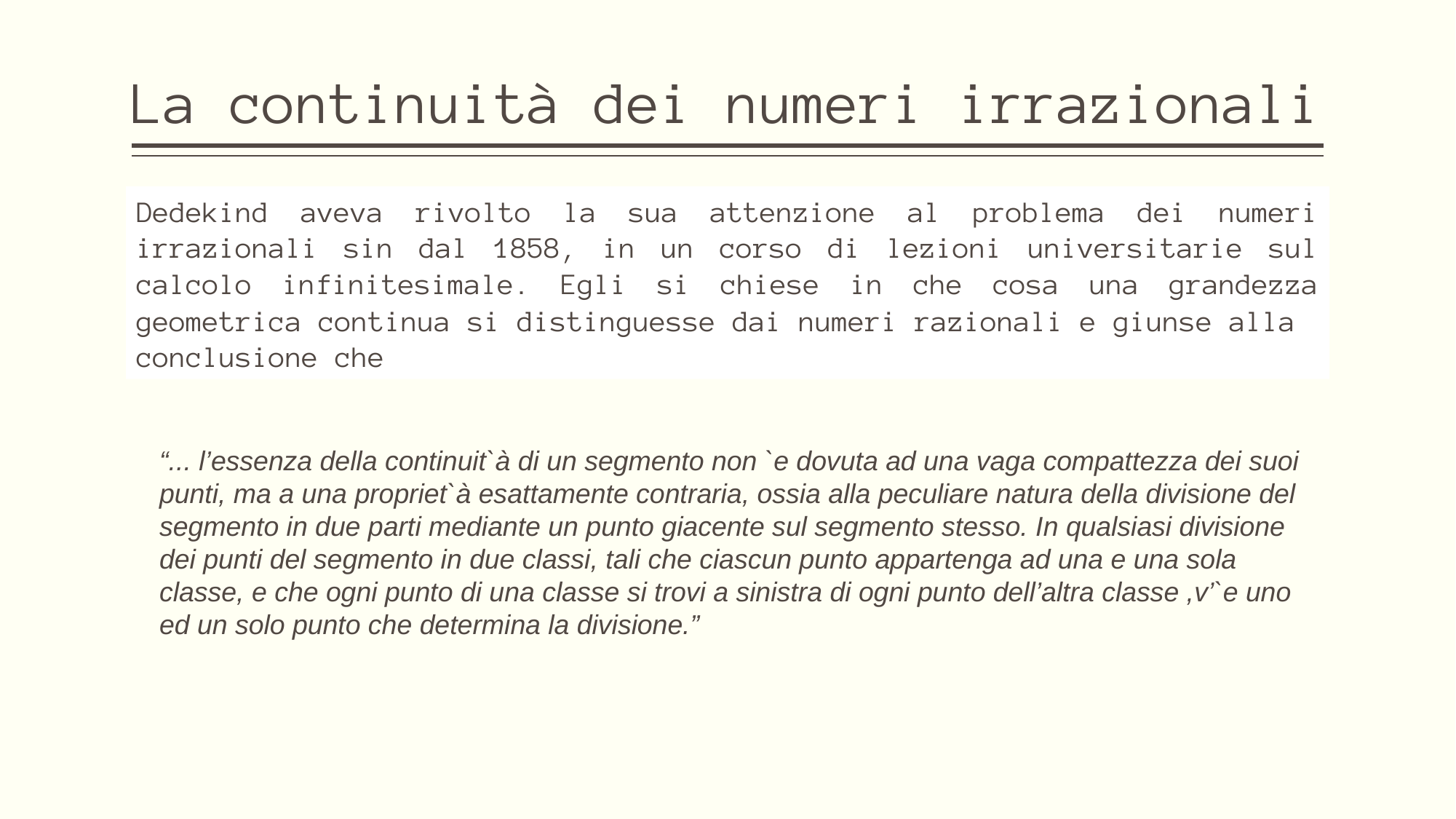

# La continuità dei numeri irrazionali
Dedekind aveva rivolto la sua attenzione al problema dei numeri irrazionali sin dal 1858, in un corso di lezioni universitarie sul calcolo infinitesimale. Egli si chiese in che cosa una grandezza geometrica continua si distinguesse dai numeri razionali e giunse alla
conclusione che
“... l’essenza della continuit`à di un segmento non `e dovuta ad una vaga compattezza dei suoi punti, ma a una propriet`à esattamente contraria, ossia alla peculiare natura della divisione del segmento in due parti mediante un punto giacente sul segmento stesso. In qualsiasi divisione dei punti del segmento in due classi, tali che ciascun punto appartenga ad una e una sola classe, e che ogni punto di una classe si trovi a sinistra di ogni punto dell’altra classe ,v’`e uno ed un solo punto che determina la divisione.”